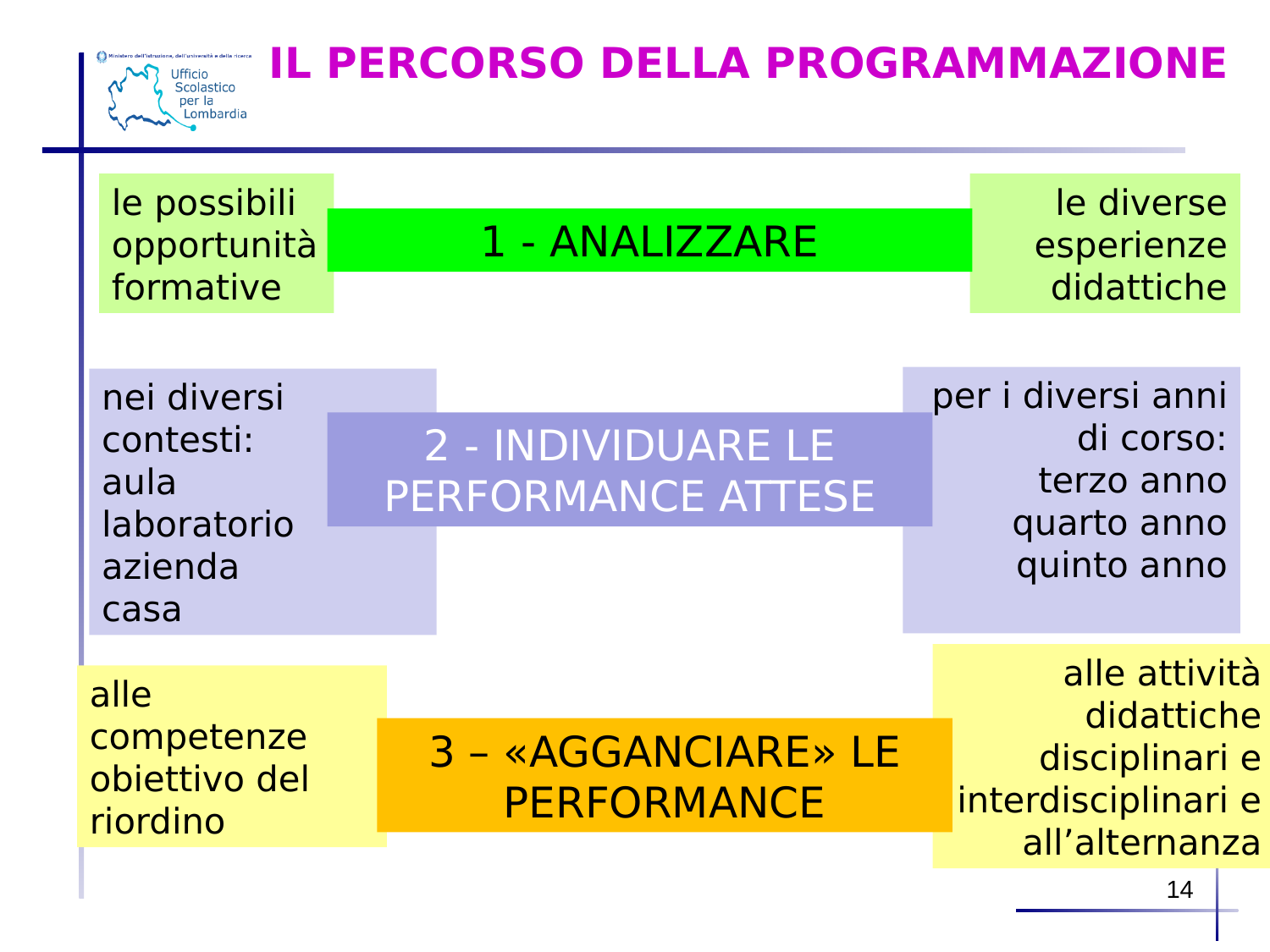

IL PERCORSO DELLA PROGRAMMAZIONE
le possibili opportunità formative
le diverse esperienze didattiche
1 - ANALIZZARE
per i diversi anni di corso:
terzo anno
quarto anno
quinto anno

nei diversi contesti:
aula
laboratorio
azienda
casa
2 - INDIVIDUARE LE PERFORMANCE ATTESE
alle attività didattiche disciplinari e interdisciplinari e all’alternanza
alle competenze obiettivo del riordino
3 – «AGGANCIARE» LE PERFORMANCE
14